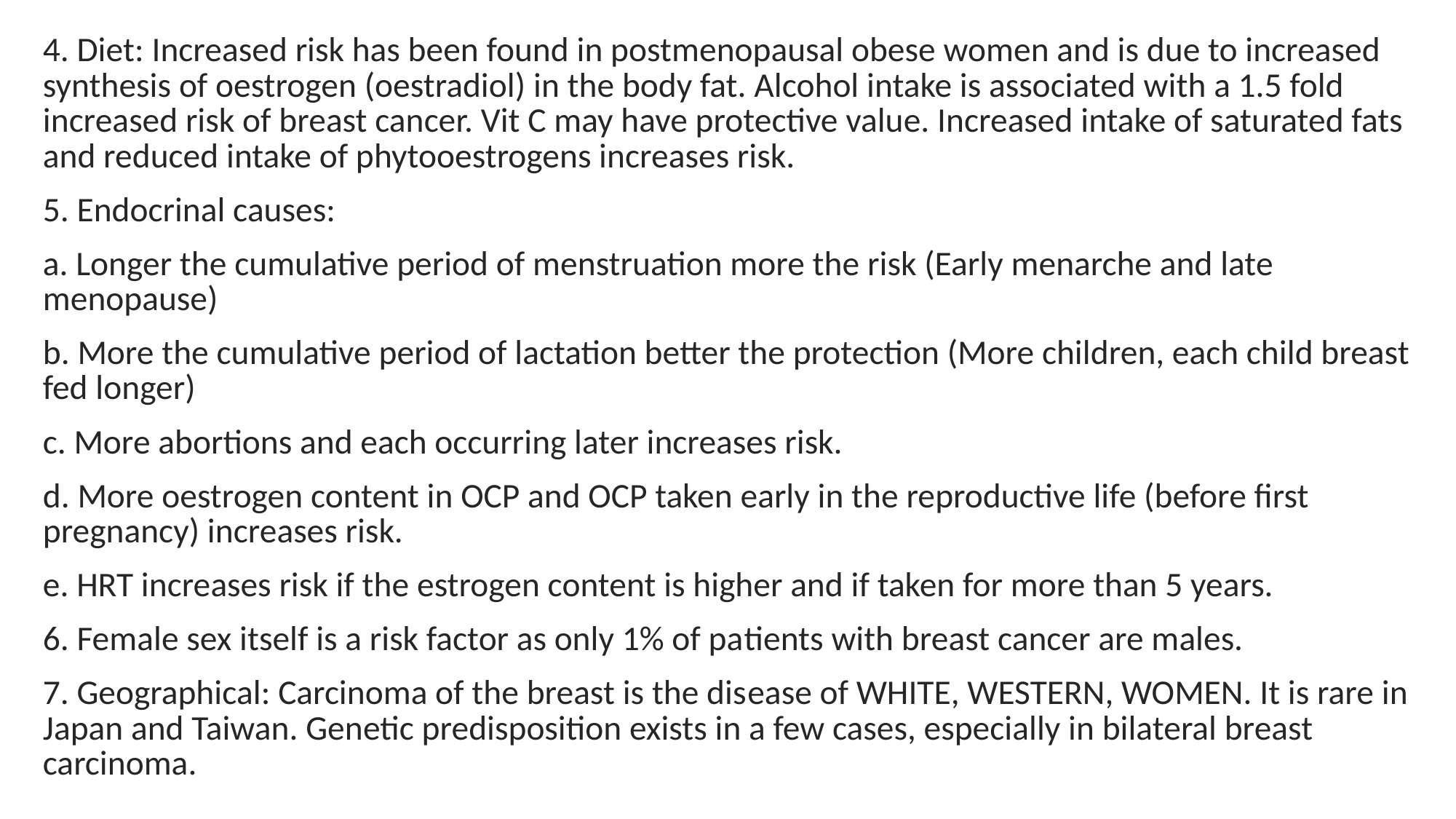

4. Diet: Increased risk has been found in postmenopausal obese women and is due to increased synthesis of oestrogen (oestradiol) in the body fat. Alcohol intake is associated with a 1.5 fold increased risk of breast cancer. Vit C may have protective value. Increased intake of saturated fats and reduced intake of phytooestrogens increases risk.
5. Endocrinal causes:
a. Longer the cumulative period of menstruation more the risk (Early menarche and late menopause)
b. More the cumulative period of lactation better the protection (More children, each child breast fed longer)
c. More abortions and each occurring later increases risk.
d. More oestrogen content in OCP and OCP taken early in the reproductive life (before first pregnancy) increases risk.
e. HRT increases risk if the estrogen content is higher and if taken for more than 5 years.
6. Female sex itself is a risk factor as only 1% of pa­tients with breast cancer are males.
7. Geographical: Carcinoma of the breast is the dis­ease of WHITE, WESTERN, WOMEN. It is rare in Japan and Taiwan. Genetic predisposition exists in a few cases, especially in bilateral breast carcinoma.